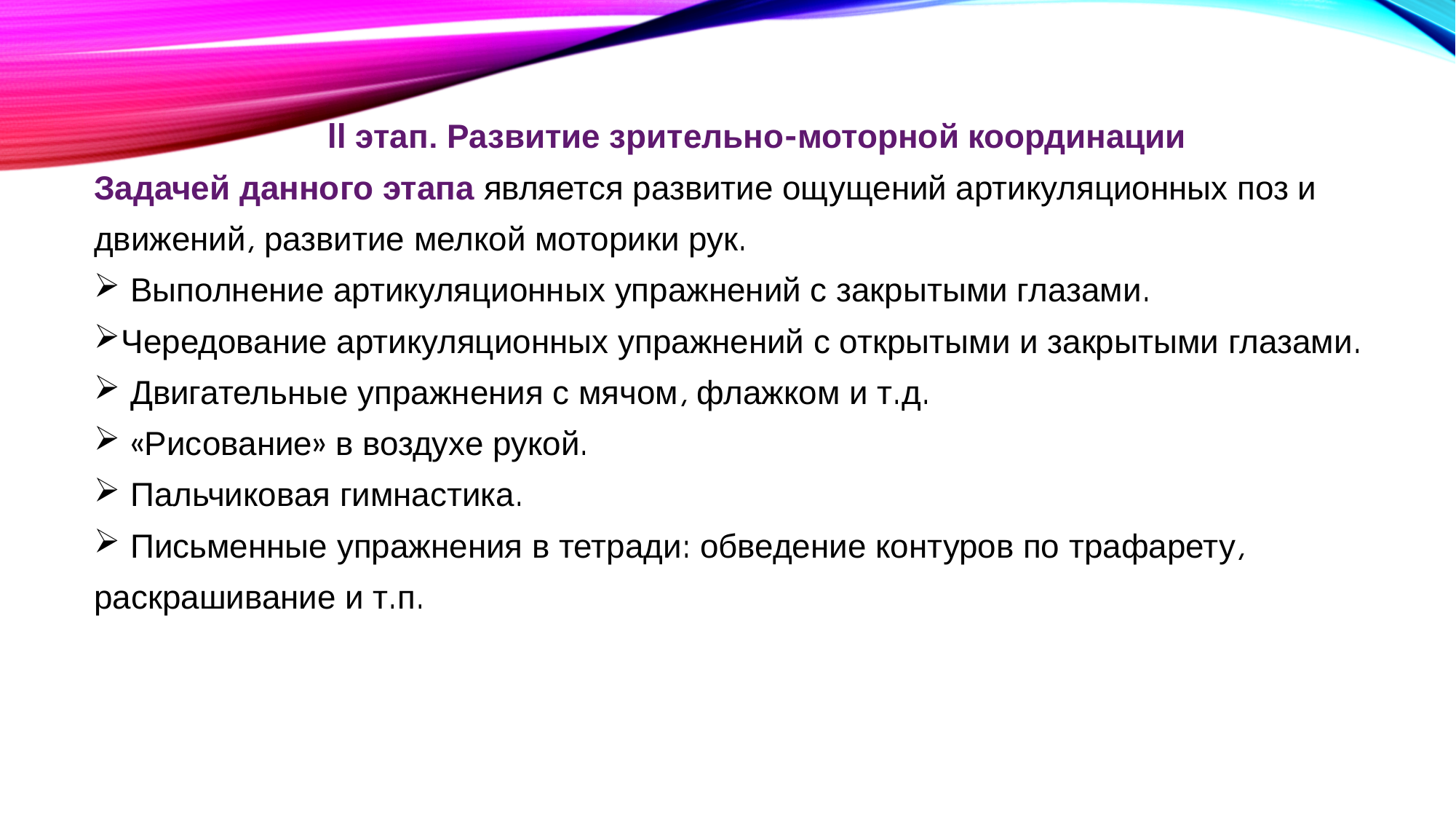

II этап. Развитие зрительно-моторной координации
Задачей данного этапа является развитие ощущений артикуляционных поз и
движений, развитие мелкой моторики рук.
 Выполнение артикуляционных упражнений с закрытыми глазами.
Чередование артикуляционных упражнений с открытыми и закрытыми глазами.
 Двигательные упражнения с мячом, флажком и т.д.
 «Рисование» в воздухе рукой.
 Пальчиковая гимнастика.
 Письменные упражнения в тетради: обведение контуров по трафарету,
раскрашивание и т.п.